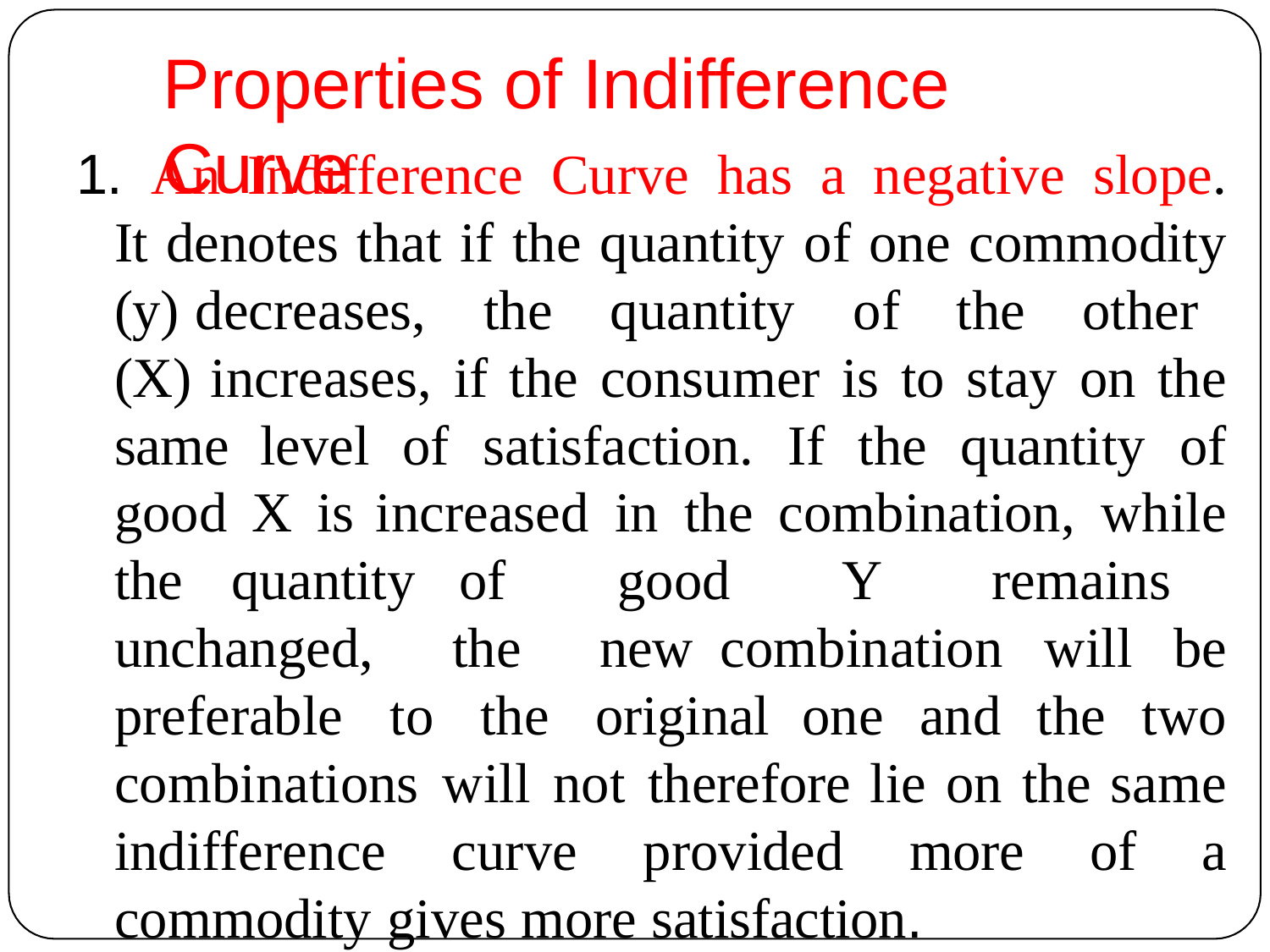

# Properties of Indifference Curve
1. An Indifference Curve has a negative slope. It denotes that if the quantity of one commodity (y) decreases,  the  quantity  of  the  other  (X) increases, if the consumer is to stay on the same level of satisfaction. If the quantity of good X is increased in the combination, while the quantity of  good  Y  remains  unchanged,  the  new combination will be preferable to the original one and the two combinations will not therefore lie on the same indifference curve provided more of a commodity gives more satisfaction.